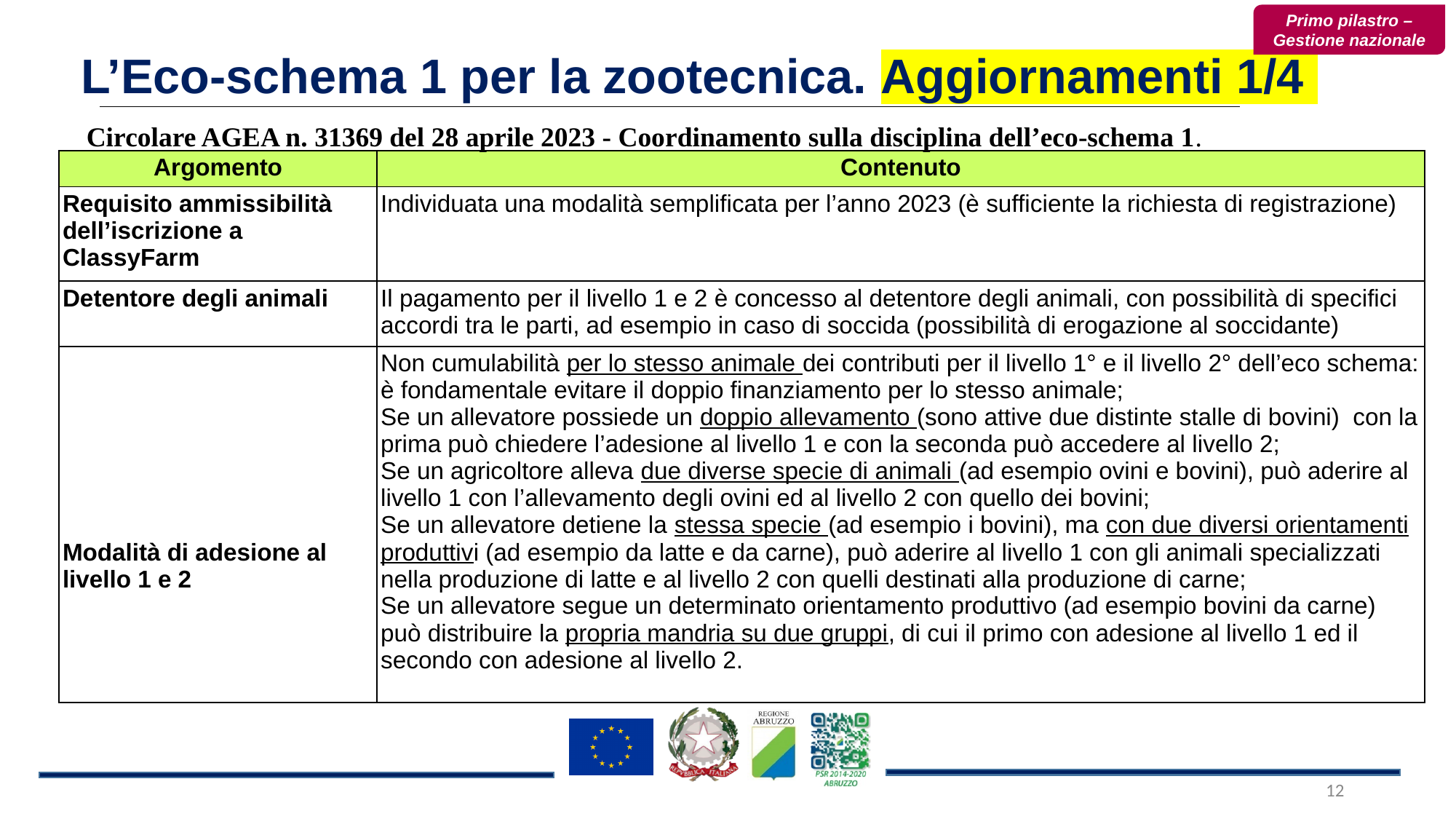

Primo pilastro – Gestione nazionale
L’Eco-schema 1 per la zootecnica. Aggiornamenti 1/4
Circolare AGEA n. 31369 del 28 aprile 2023 - Coordinamento sulla disciplina dell’eco-schema 1.

| Argomento | Contenuto |
| --- | --- |
| Requisito ammissibilità dell’iscrizione a ClassyFarm | Individuata una modalità semplificata per l’anno 2023 (è sufficiente la richiesta di registrazione) |
| Detentore degli animali | Il pagamento per il livello 1 e 2 è concesso al detentore degli animali, con possibilità di specifici accordi tra le parti, ad esempio in caso di soccida (possibilità di erogazione al soccidante) |
| Modalità di adesione al livello 1 e 2 | Non cumulabilità per lo stesso animale dei contributi per il livello 1° e il livello 2° dell’eco schema: è fondamentale evitare il doppio finanziamento per lo stesso animale; Se un allevatore possiede un doppio allevamento (sono attive due distinte stalle di bovini) con la prima può chiedere l’adesione al livello 1 e con la seconda può accedere al livello 2; Se un agricoltore alleva due diverse specie di animali (ad esempio ovini e bovini), può aderire al livello 1 con l’allevamento degli ovini ed al livello 2 con quello dei bovini; Se un allevatore detiene la stessa specie (ad esempio i bovini), ma con due diversi orientamenti produttivi (ad esempio da latte e da carne), può aderire al livello 1 con gli animali specializzati nella produzione di latte e al livello 2 con quelli destinati alla produzione di carne; Se un allevatore segue un determinato orientamento produttivo (ad esempio bovini da carne) può distribuire la propria mandria su due gruppi, di cui il primo con adesione al livello 1 ed il secondo con adesione al livello 2. |